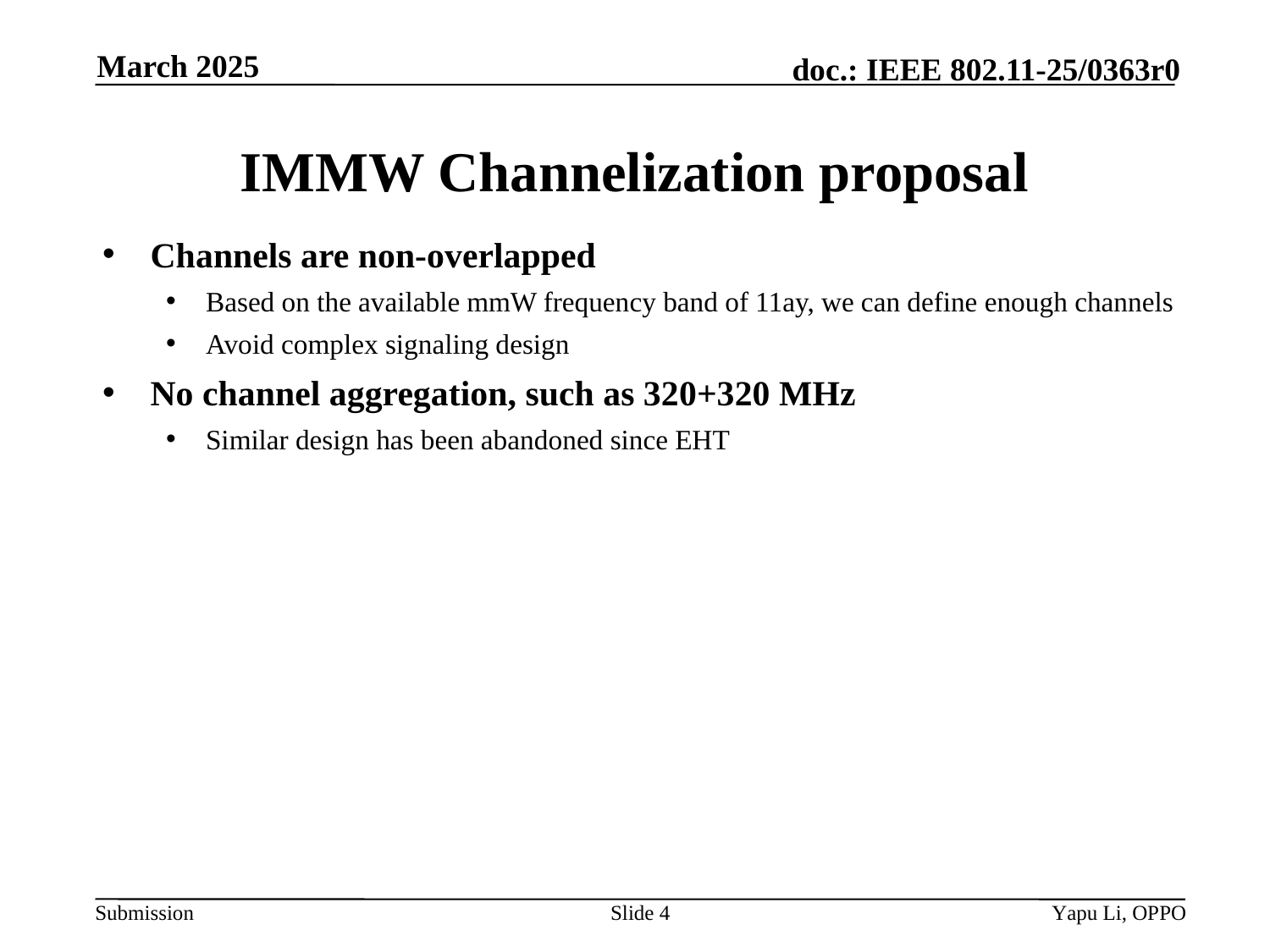

March 2025
# IMMW Channelization proposal
Channels are non-overlapped
Based on the available mmW frequency band of 11ay, we can define enough channels
Avoid complex signaling design
No channel aggregation, such as 320+320 MHz
Similar design has been abandoned since EHT
Slide 4
Yapu Li, OPPO